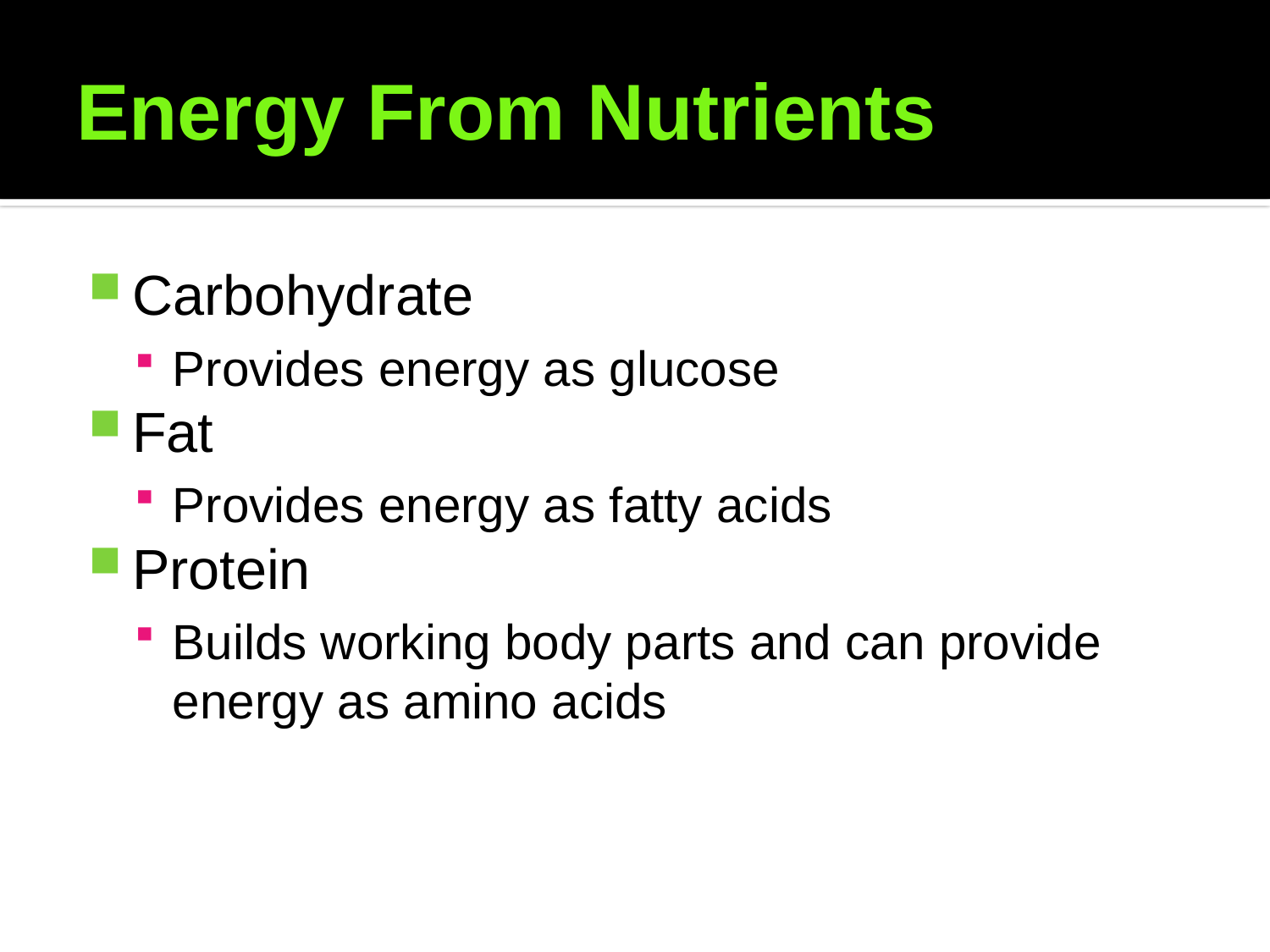

# Energy From Nutrients
Carbohydrate
Provides energy as glucose
Fat
Provides energy as fatty acids
Protein
Builds working body parts and can provide energy as amino acids